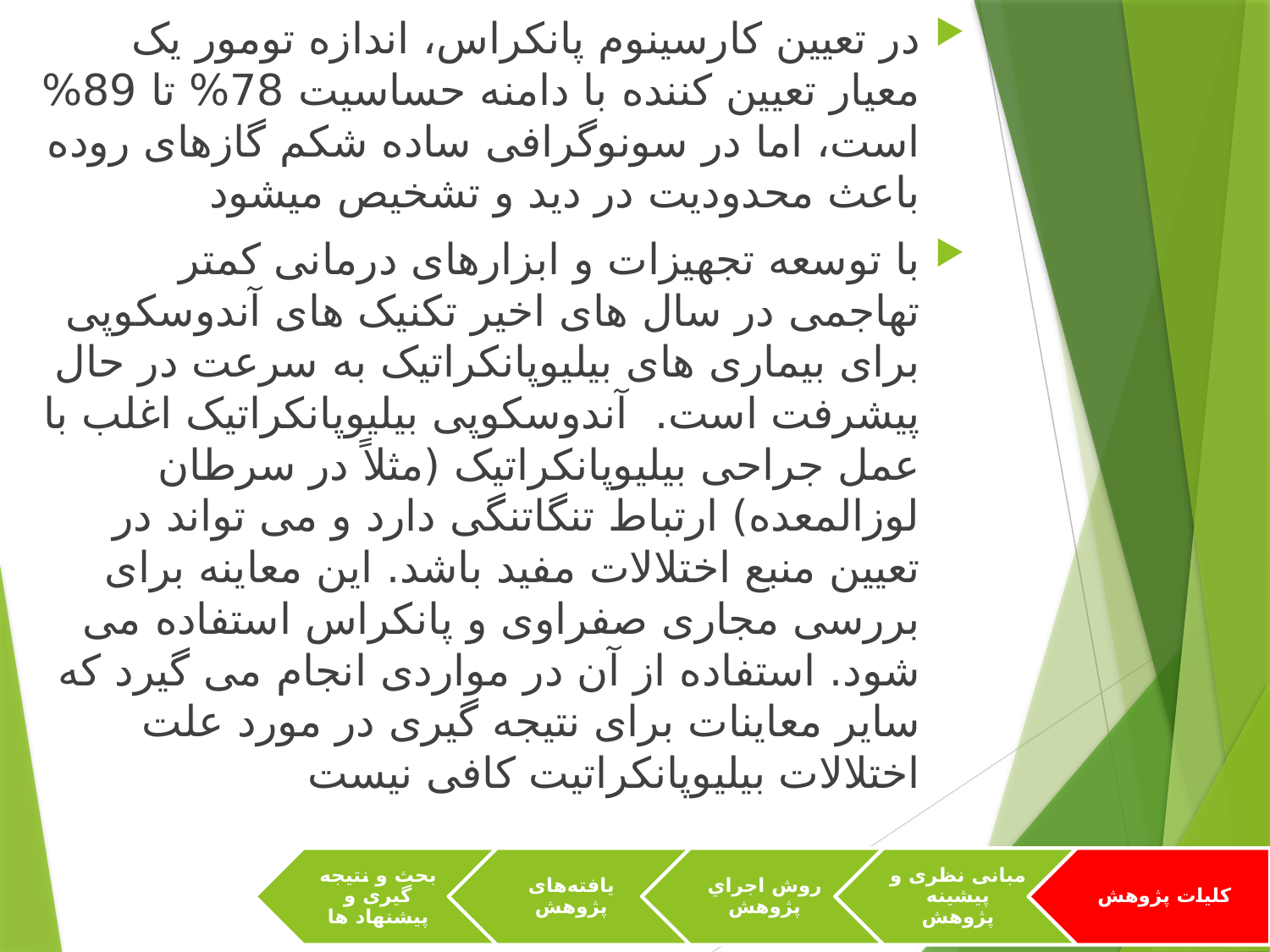

# مقدمه
در تعیین کارسینوم پانکراس، اندازه تومور یک معیار تعیین کننده با دامنه حساسیت 78% تا 89% است، اما در سونوگرافی ساده شکم گازهای روده باعث محدودیت در دید و تشخیص میشود
با توسعه تجهیزات و ابزارهای درمانی کمتر تهاجمی در سال های اخیر تکنیک های آندوسکوپی برای بیماری های بیلیوپانکراتیک به سرعت در حال پیشرفت است.  آندوسکوپی بیلیوپانکراتیک اغلب با عمل جراحی بیلیوپانکراتیک (مثلاً در سرطان لوزالمعده) ارتباط تنگاتنگی دارد و می تواند در تعیین منبع اختلالات مفید باشد. این معاینه برای بررسی مجاری صفراوی و پانکراس استفاده می شود. استفاده از آن در مواردی انجام می گیرد که سایر معاینات برای نتیجه گیری در مورد علت اختلالات بیلیوپانکراتیت کافی نیست

کلیات پژوهش
مبانی نظری و پیشینه پژوهش
روش اجراي پژوهش
یافته‌های پژوهش
بحث و نتیجه گیری و پیشنهاد ها